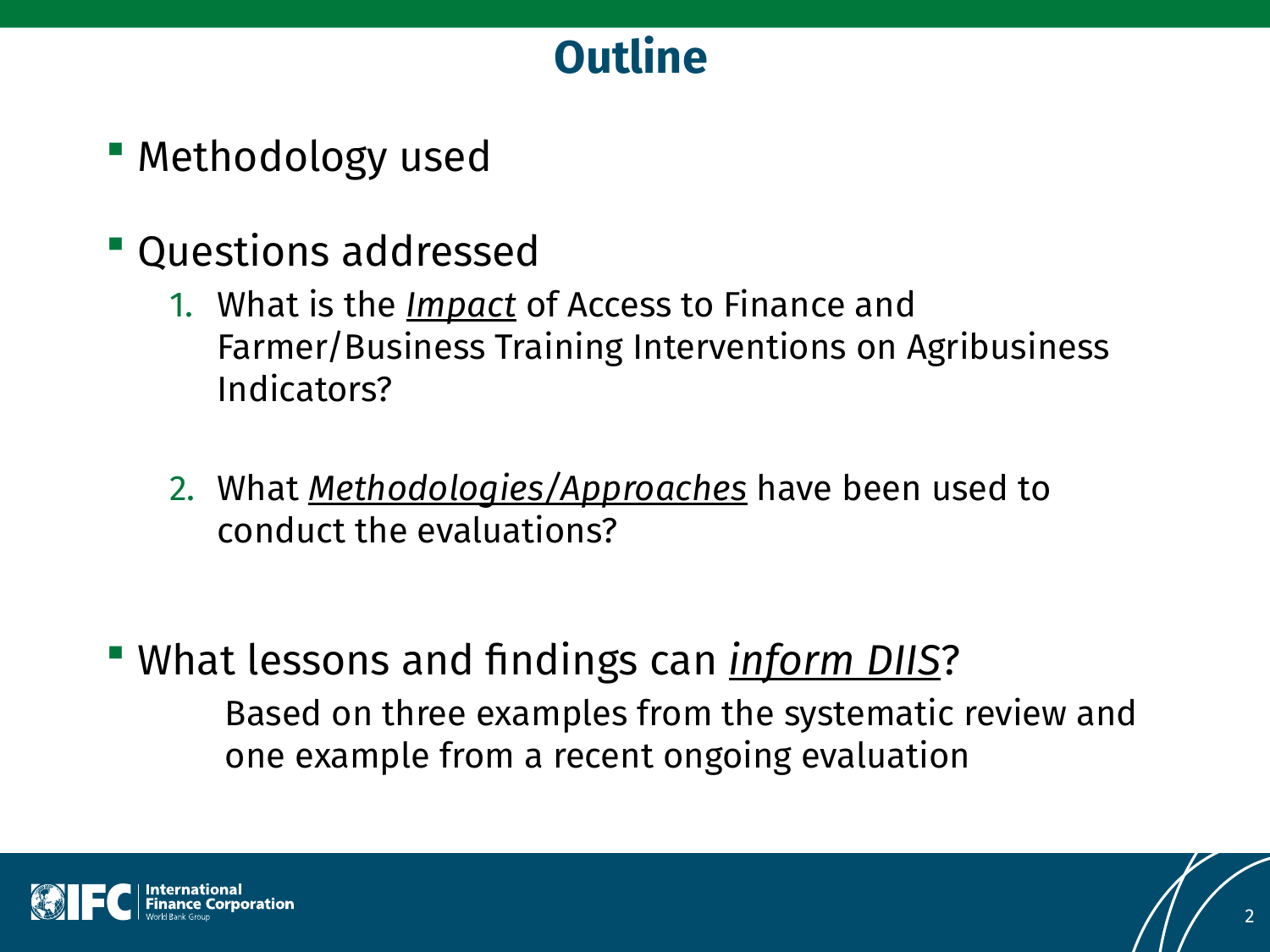

# Outline
Methodology used

Questions addressed
What is the Impact of Access to Finance and Farmer/Business Training Interventions on Agribusiness Indicators?

What Methodologies/Approaches have been used to conduct the evaluations?

What lessons and findings can inform DIIS?
Based on three examples from the systematic review and one example from a recent ongoing evaluation

2